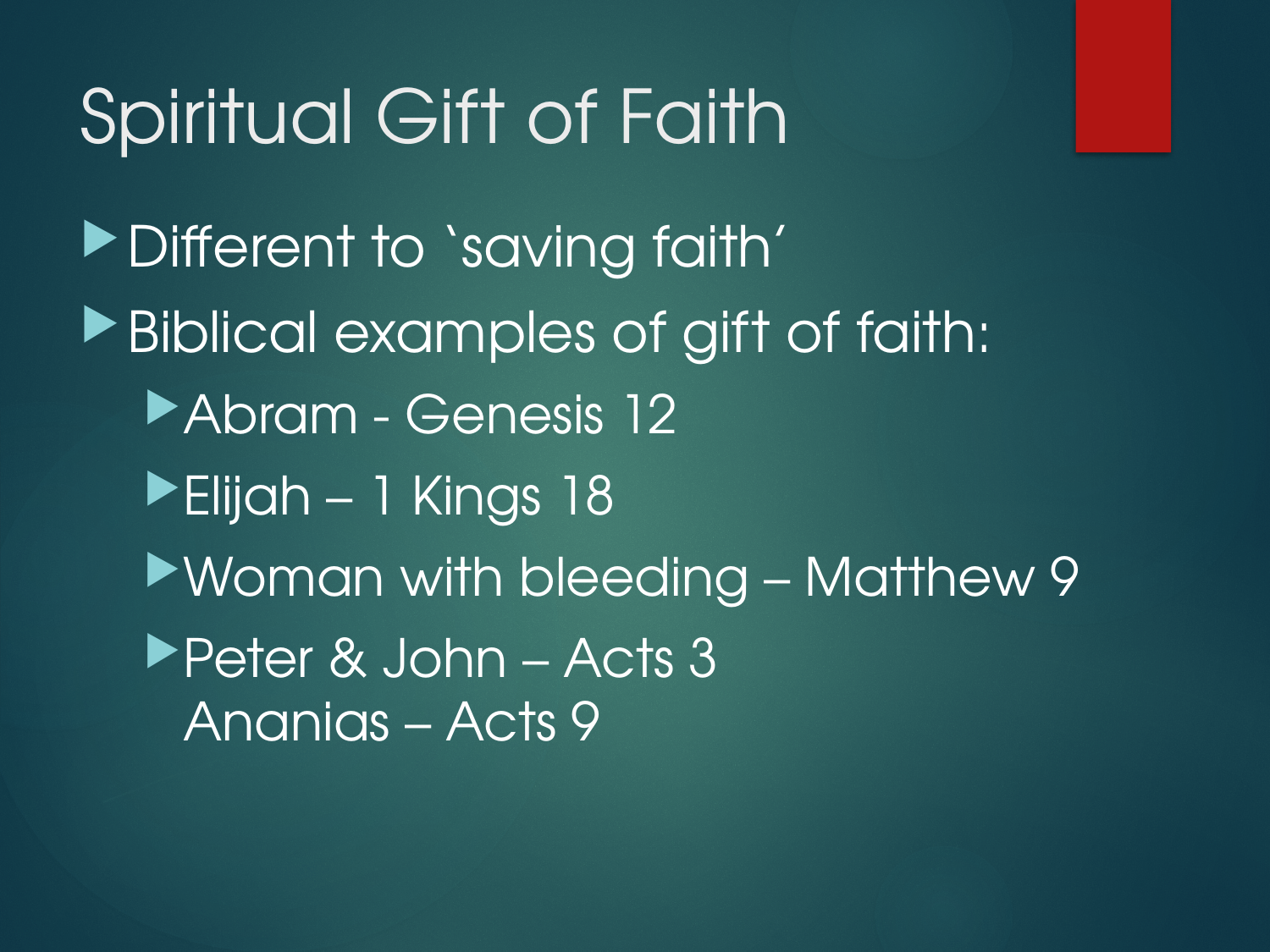

# Spiritual Gift of Faith
Different to ‘saving faith’
Biblical examples of gift of faith:
Abram - Genesis 12
Elijah – 1 Kings 18
Woman with bleeding – Matthew 9
Peter & John – Acts 3
Ananias – Acts 9